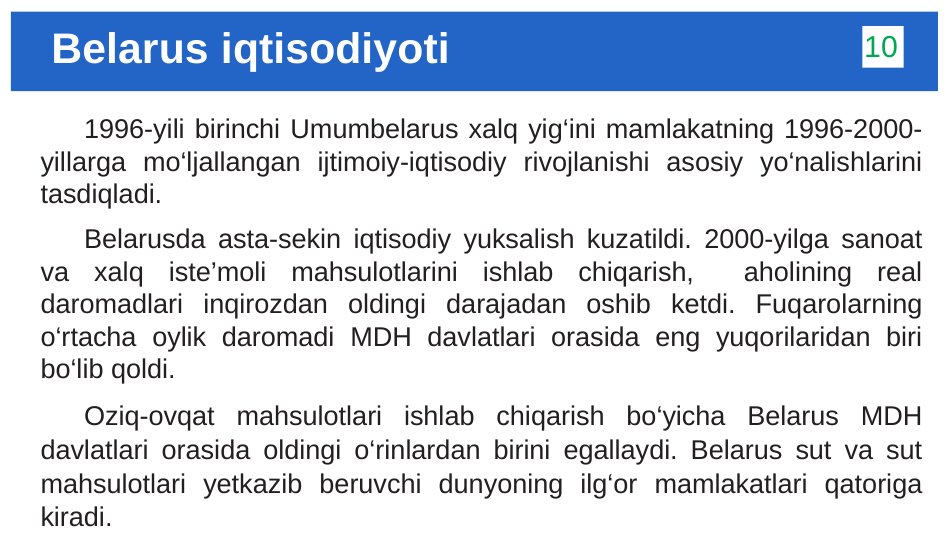

# Belarus iqtisodiyoti
10

1996-yili birinchi Umumbelarus xalq yig‘ini mamlakatning 1996-2000-yillarga mo‘ljallangan ijtimoiy-iqtisodiy rivojlanishi asosiy yo‘nalishlarini tasdiqladi.
Belarusda asta-sekin iqtisodiy yuksalish kuzatildi. 2000-yilga sanoat va xalq iste’moli mahsulotlarini ishlab chiqarish,  aholining real daromadlari inqirozdan oldingi darajadan oshib ketdi. Fuqarolarning o‘rtacha oylik daromadi MDH davlatlari orasida eng yuqorilaridan biri bo‘lib qoldi.
Oziq-ovqat mahsulotlari ishlab chiqarish bo‘yicha Belarus MDH davlatlari orasida oldingi o‘rinlardan birini egallaydi. Belarus sut va sut mahsulotlari yetkazib beruvchi dunyoning ilg‘or mamlakatlari qatoriga kiradi.